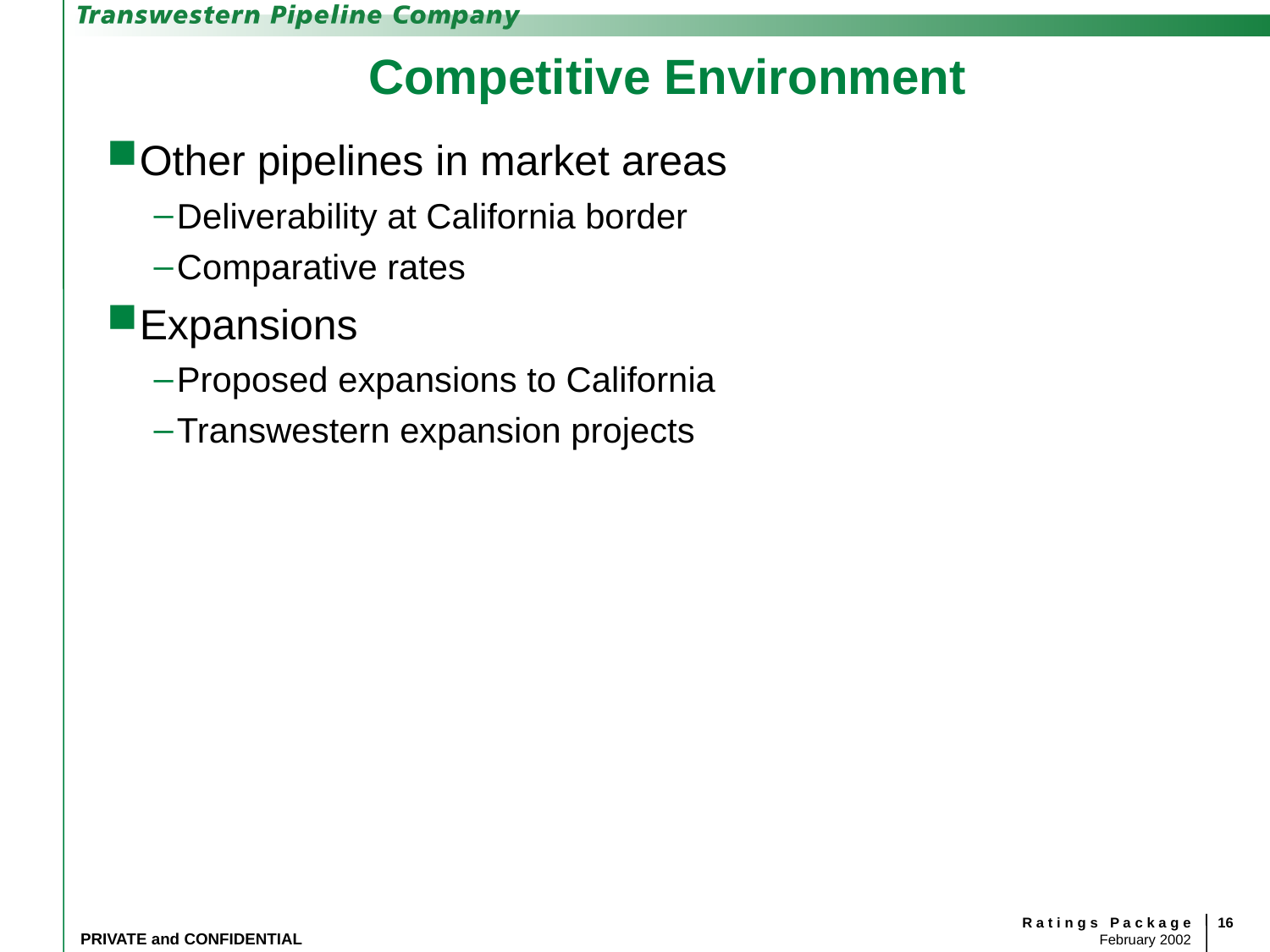

# Competitive Environment
Other pipelines in market areas
Deliverability at California border
Comparative rates
Expansions
Proposed expansions to California
Transwestern expansion projects
16